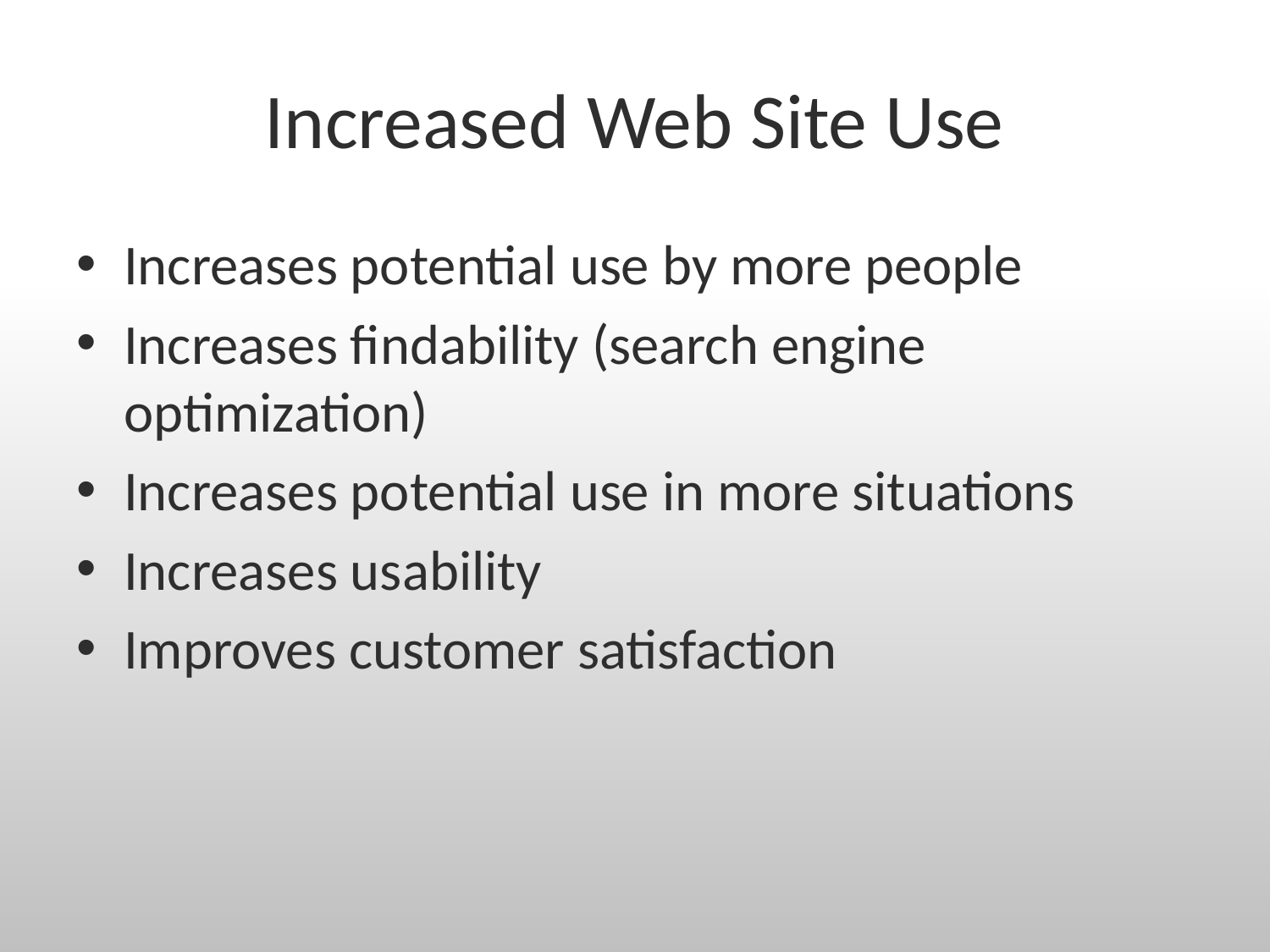

# Increased Web Site Use
Increases potential use by more people
Increases findability (search engine optimization)
Increases potential use in more situations
Increases usability
Improves customer satisfaction